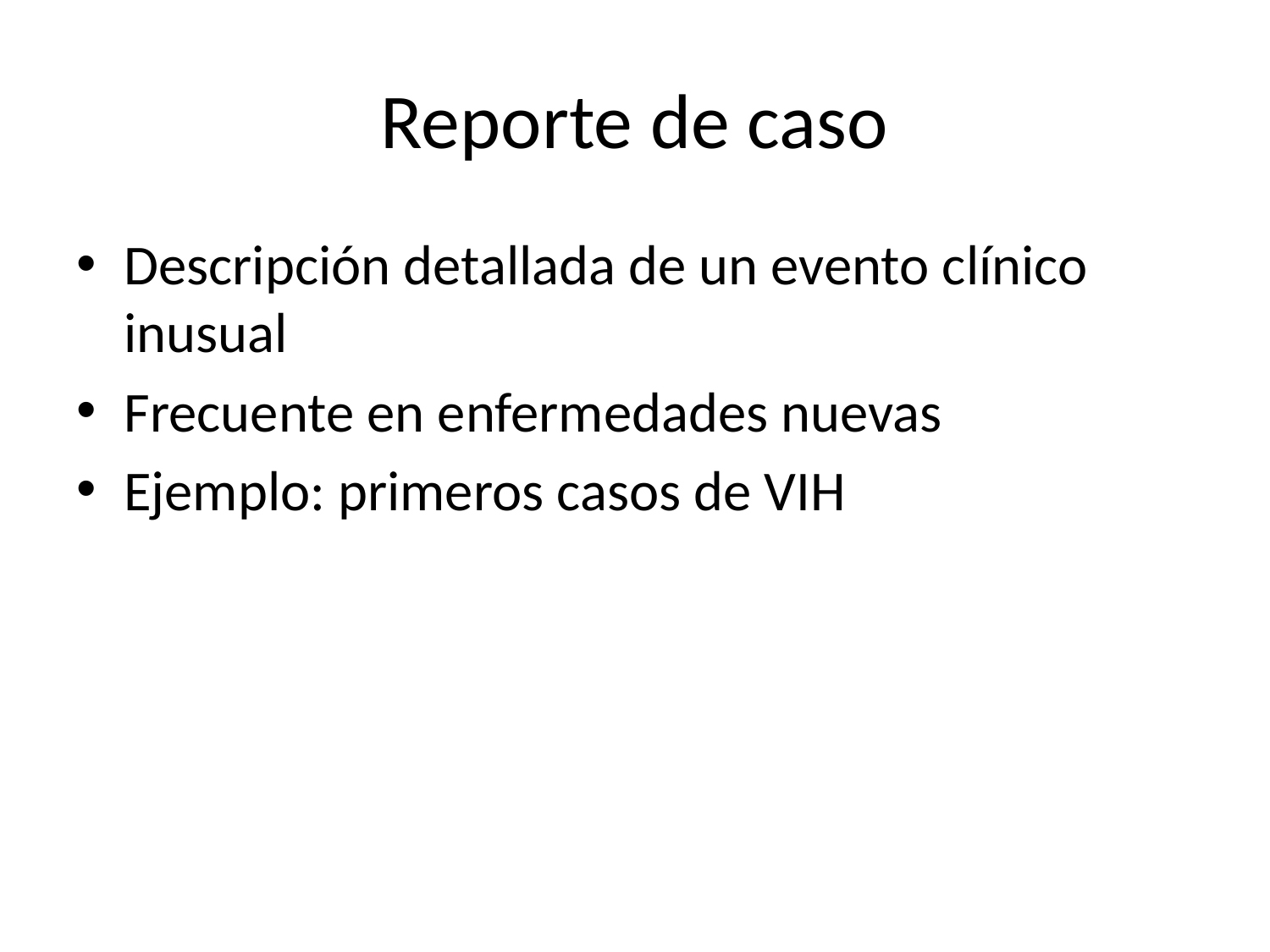

# Reporte de caso
Descripción detallada de un evento clínico inusual
Frecuente en enfermedades nuevas
Ejemplo: primeros casos de VIH